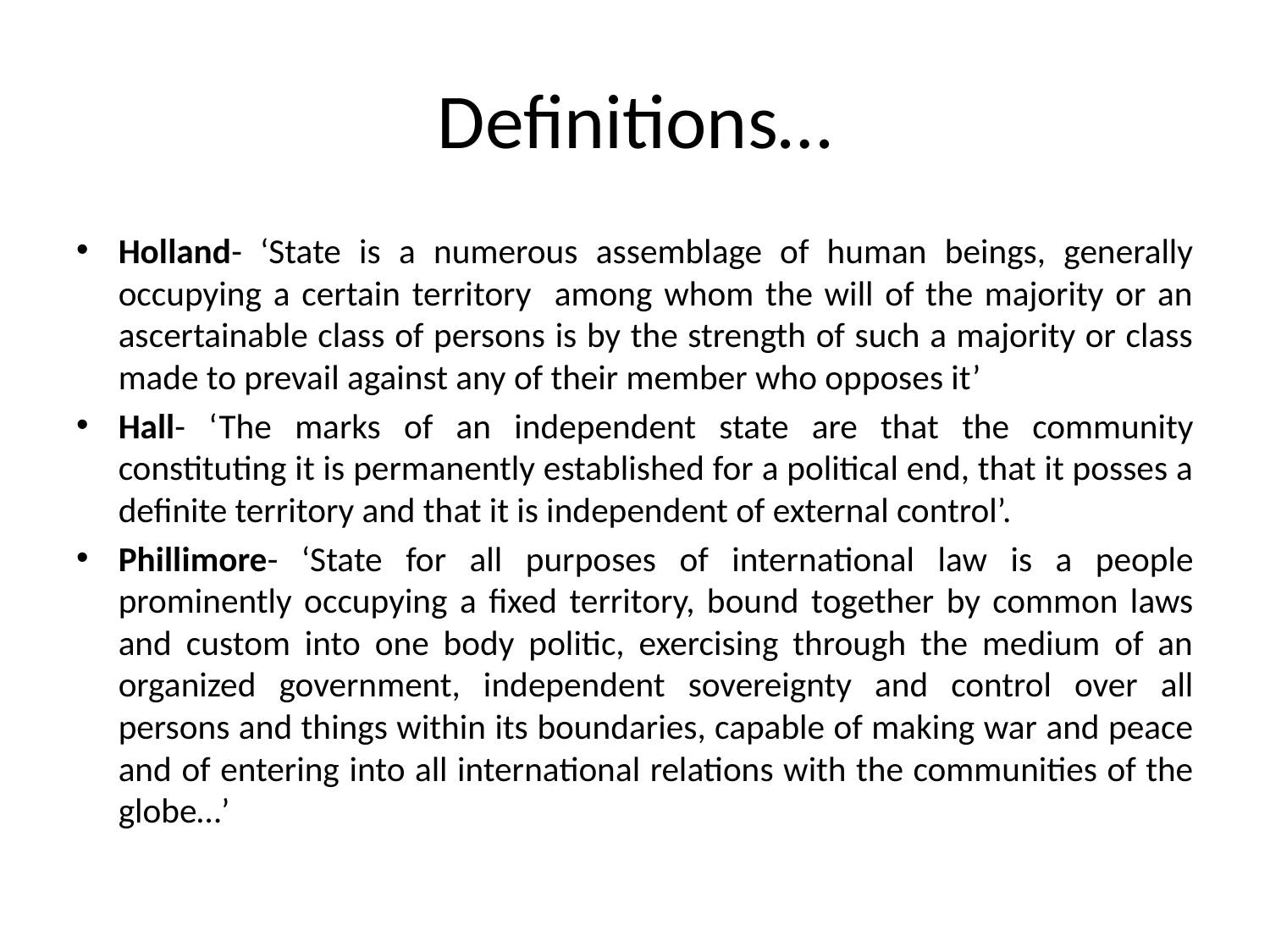

# Definitions…
Holland- ‘State is a numerous assemblage of human beings, generally occupying a certain territory  among whom the will of the majority or an ascertainable class of persons is by the strength of such a majority or class made to prevail against any of their member who opposes it’
Hall- ‘The marks of an independent state are that the community constituting it is permanently established for a political end, that it posses a definite territory and that it is independent of external control’.
Phillimore- ‘State for all purposes of international law is a people prominently occupying a fixed territory, bound together by common laws and custom into one body politic, exercising through the medium of an organized government, independent sovereignty and control over all persons and things within its boundaries, capable of making war and peace and of entering into all international relations with the communities of the globe…’